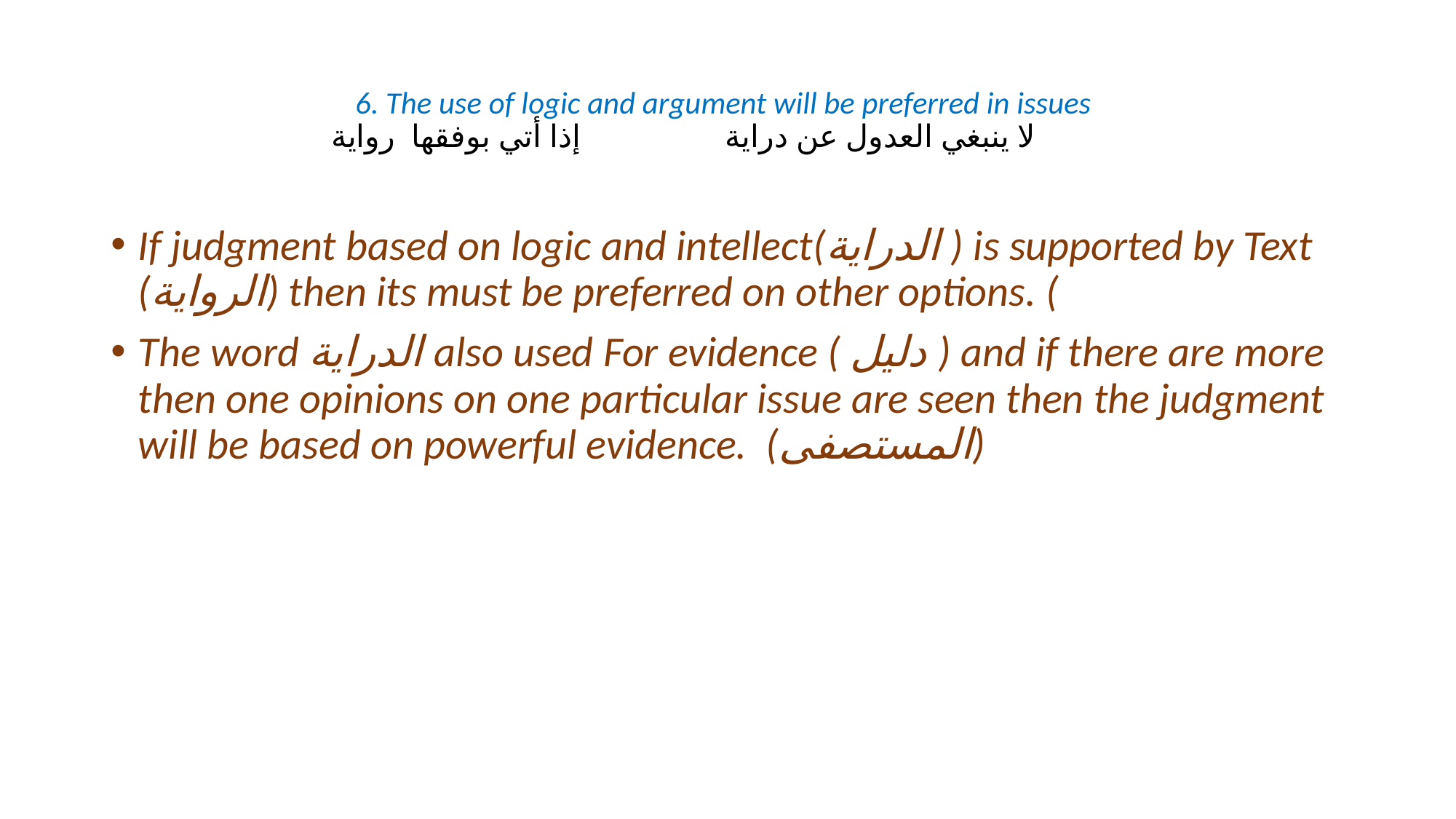

# 6. The use of logic and argument will be preferred in issues لا ينبغي العدول عن دراية                  إذا أتي بوفقها  رواية
If judgment based on logic and intellect(الدراية ) is supported by Text (الرواية) then its must be preferred on other options. (
The word الدراية also used For evidence ( دليل ) and if there are more then one opinions on one particular issue are seen then the judgment will be based on powerful evidence.  (المستصفى)